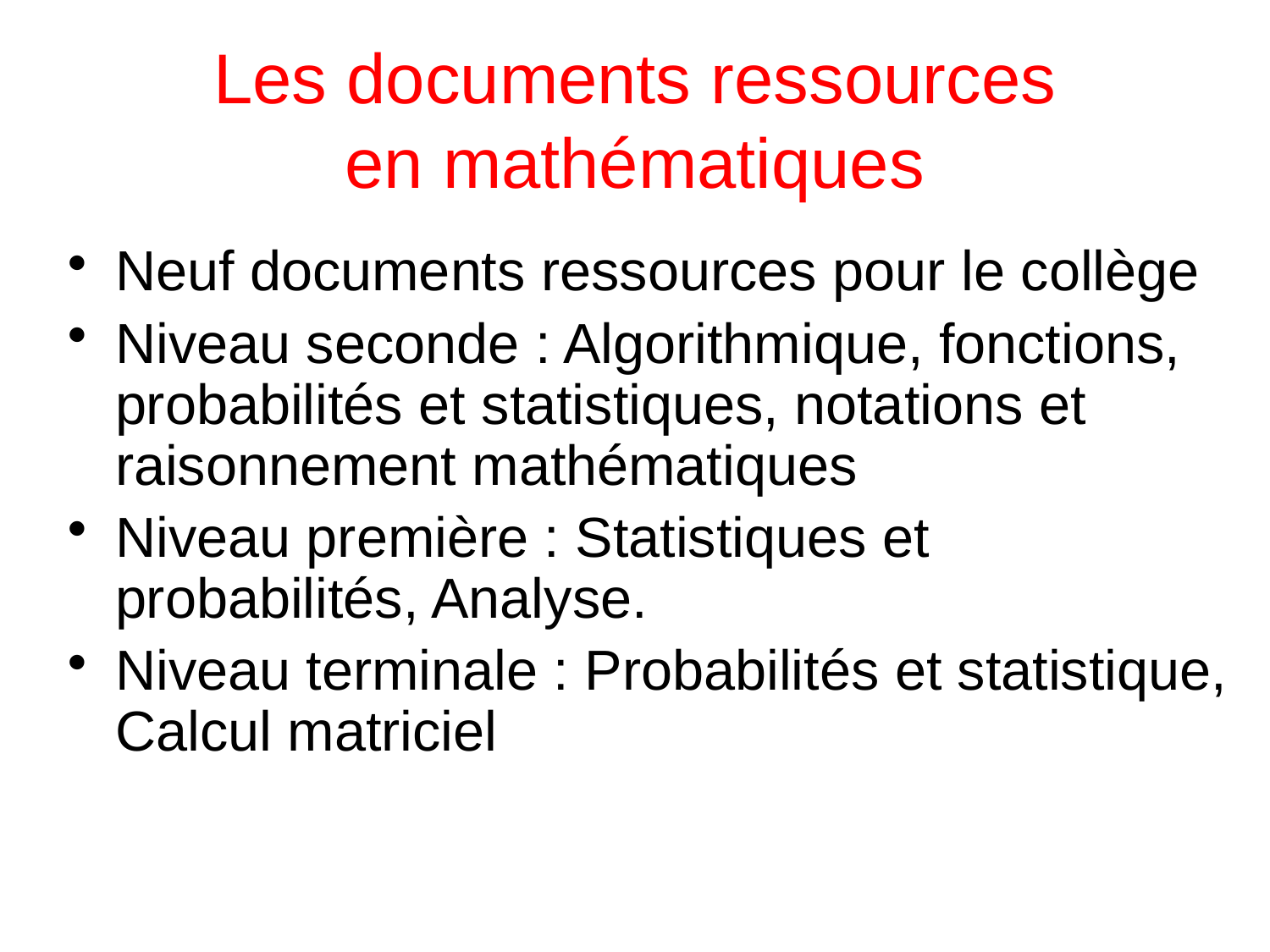

# Les documents ressources en mathématiques
Neuf documents ressources pour le collège
Niveau seconde : Algorithmique, fonctions, probabilités et statistiques, notations et raisonnement mathématiques
Niveau première : Statistiques et probabilités, Analyse.
Niveau terminale : Probabilités et statistique, Calcul matriciel